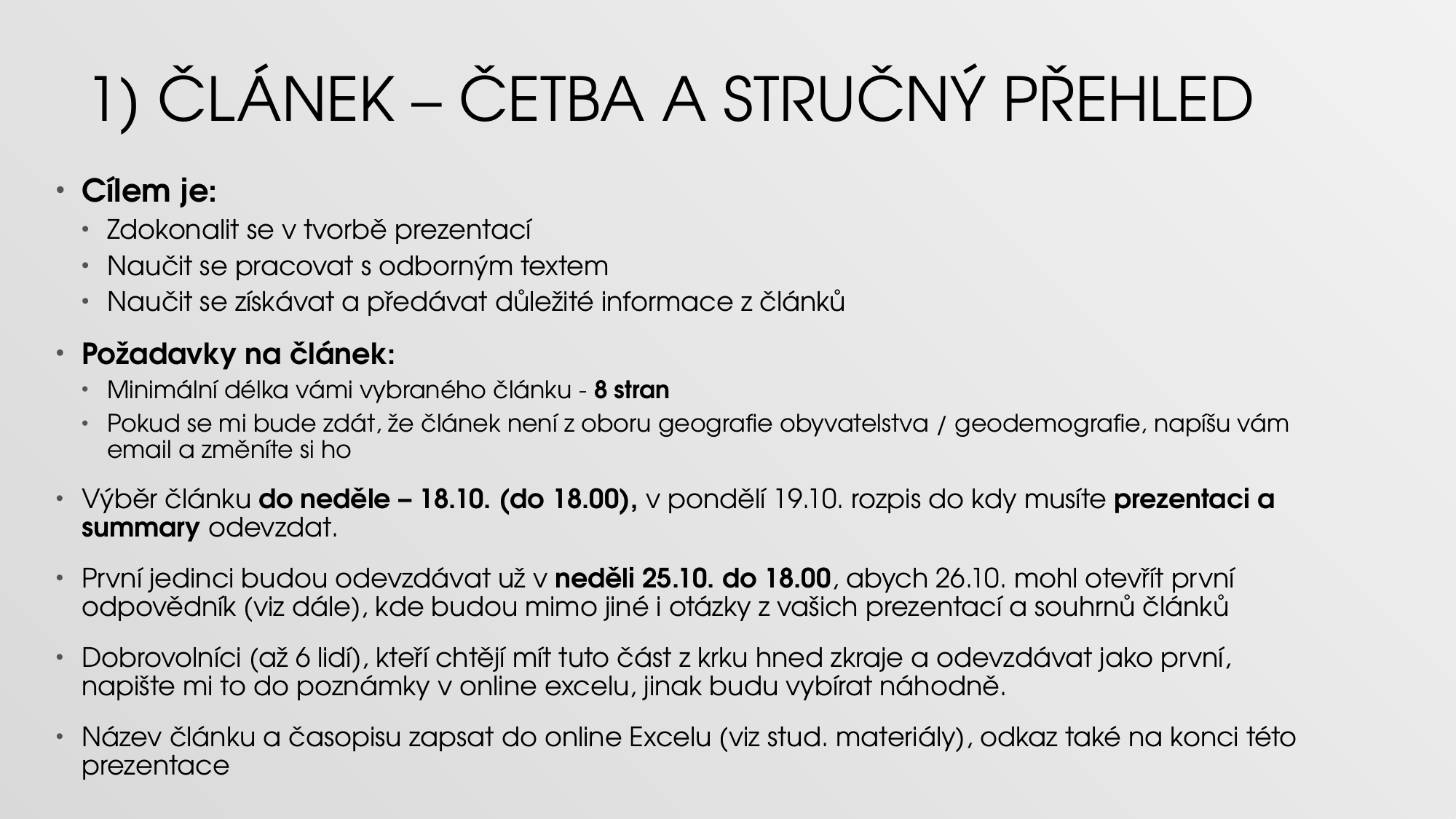

# 1) Článek – četba a stručný přehled
Cílem je:
Zdokonalit se v tvorbě prezentací
Naučit se pracovat s odborným textem
Naučit se získávat a předávat důležité informace z článků
Požadavky na článek:
Minimální délka vámi vybraného článku - 8 stran
Pokud se mi bude zdát, že článek není z oboru geografie obyvatelstva / geodemografie, napíšu vám email a změníte si ho
Výběr článku do neděle – 18.10. (do 18.00), v pondělí 19.10. rozpis do kdy musíte prezentaci a summary odevzdat.
První jedinci budou odevzdávat už v neděli 25.10. do 18.00, abych 26.10. mohl otevřít první odpovědník (viz dále), kde budou mimo jiné i otázky z vašich prezentací a souhrnů článků
Dobrovolníci (až 6 lidí), kteří chtějí mít tuto část z krku hned zkraje a odevzdávat jako první, napište mi to do poznámky v online excelu, jinak budu vybírat náhodně.
Název článku a časopisu zapsat do online Excelu (viz stud. materiály), odkaz také na konci této prezentace